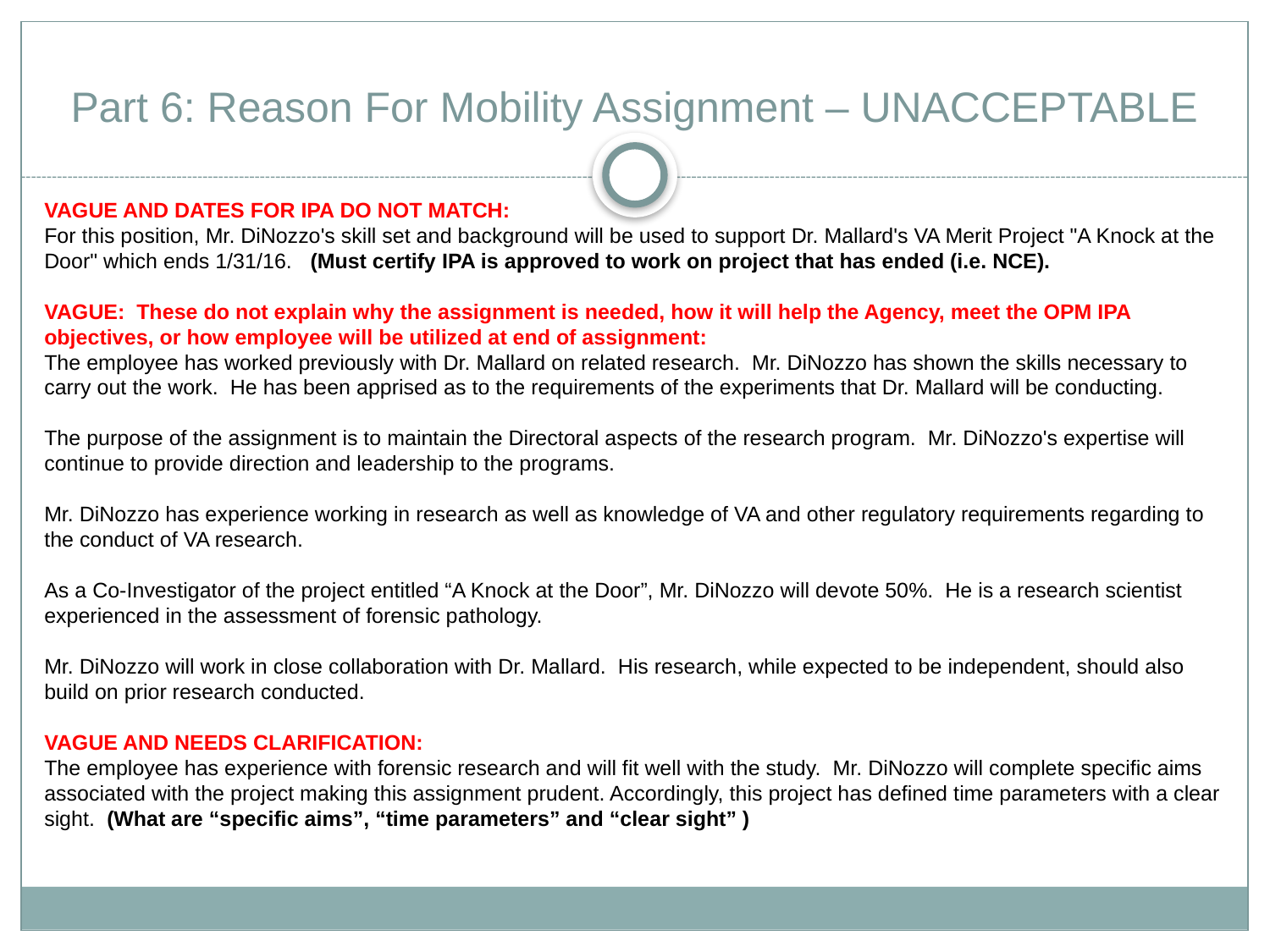

# Part 6: Reason For Mobility Assignment – UNACCEPTABLE
VAGUE AND DATES FOR IPA DO NOT MATCH:
For this position, Mr. DiNozzo's skill set and background will be used to support Dr. Mallard's VA Merit Project "A Knock at the Door" which ends 1/31/16.   (Must certify IPA is approved to work on project that has ended (i.e. NCE).

VAGUE:  These do not explain why the assignment is needed, how it will help the Agency, meet the OPM IPA objectives, or how employee will be utilized at end of assignment:
The employee has worked previously with Dr. Mallard on related research.  Mr. DiNozzo has shown the skills necessary to carry out the work.  He has been apprised as to the requirements of the experiments that Dr. Mallard will be conducting.

The purpose of the assignment is to maintain the Directoral aspects of the research program.  Mr. DiNozzo's expertise will continue to provide direction and leadership to the programs.

Mr. DiNozzo has experience working in research as well as knowledge of VA and other regulatory requirements regarding to the conduct of VA research.

As a Co-Investigator of the project entitled “A Knock at the Door”, Mr. DiNozzo will devote 50%.  He is a research scientist experienced in the assessment of forensic pathology.

Mr. DiNozzo will work in close collaboration with Dr. Mallard.  His research, while expected to be independent, should also build on prior research conducted.

VAGUE AND NEEDS CLARIFICATION:
The employee has experience with forensic research and will fit well with the study.  Mr. DiNozzo will complete specific aims associated with the project making this assignment prudent. Accordingly, this project has defined time parameters with a clear sight.  (What are “specific aims”, “time parameters” and “clear sight” )